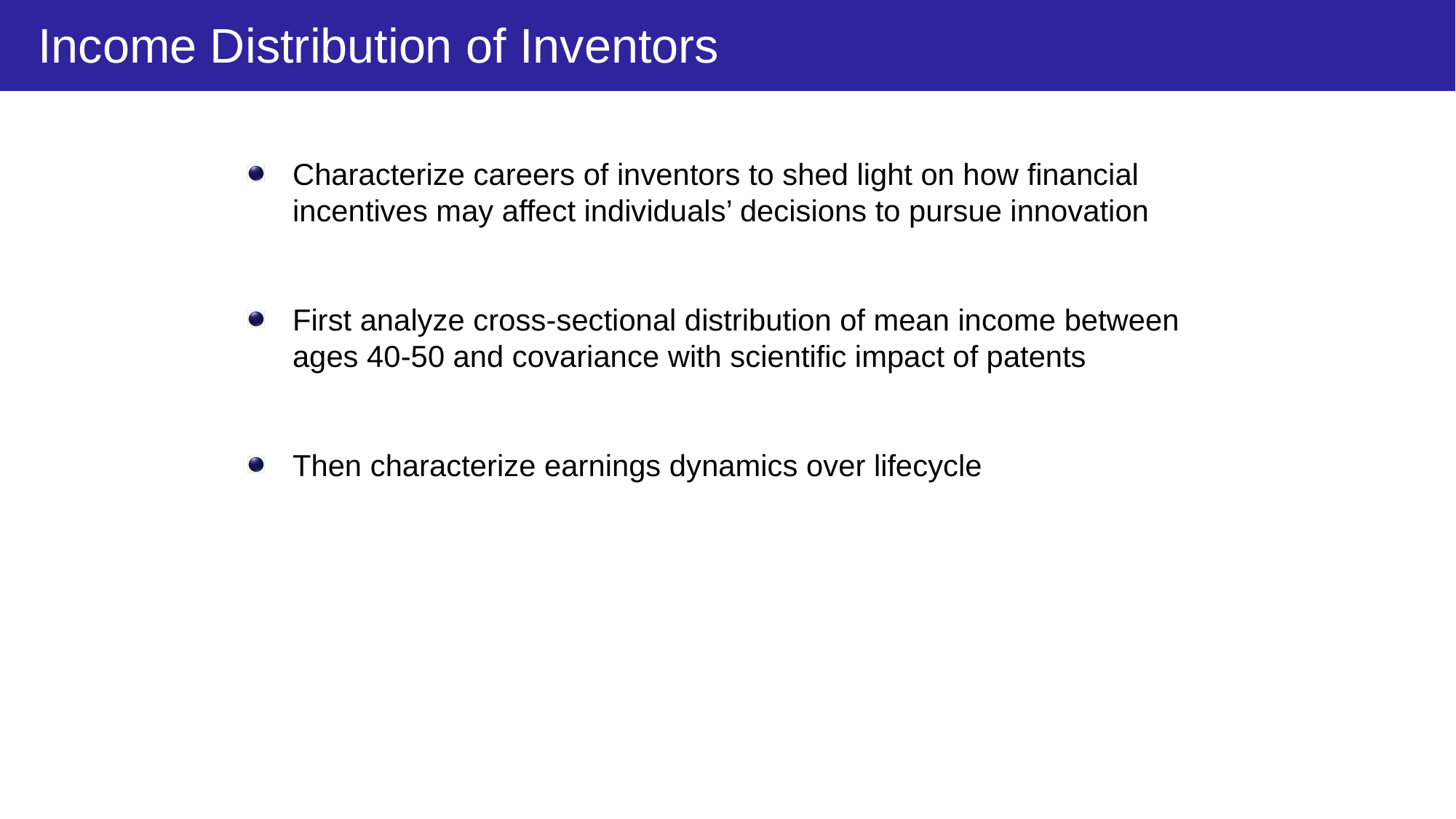

Income Distribution of Inventors
Characterize careers of inventors to shed light on how financial incentives may affect individuals’ decisions to pursue innovation

First analyze cross-sectional distribution of mean income between ages 40-50 and covariance with scientific impact of patents

Then characterize earnings dynamics over lifecycle